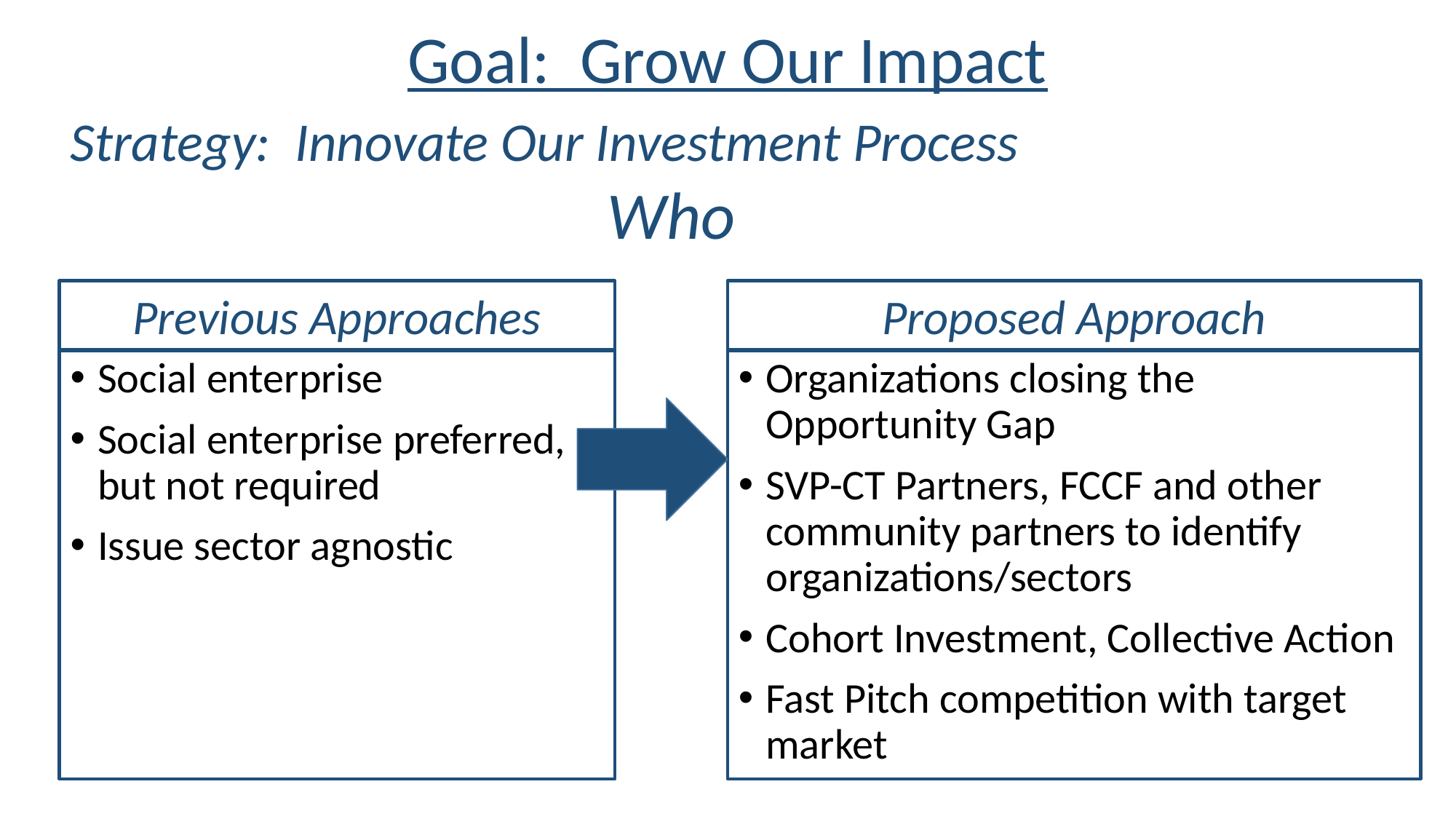

# Goal:  Grow Our Impact
Strategy:  Innovate Our Investment Process
Who
Proposed Approach
Previous Approaches
Social enterprise
Social enterprise preferred, but not required
Issue sector agnostic

Organizations closing the Opportunity Gap
SVP-CT Partners, FCCF and other community partners to identify organizations/sectors
Cohort Investment, Collective Action
Fast Pitch competition with target market